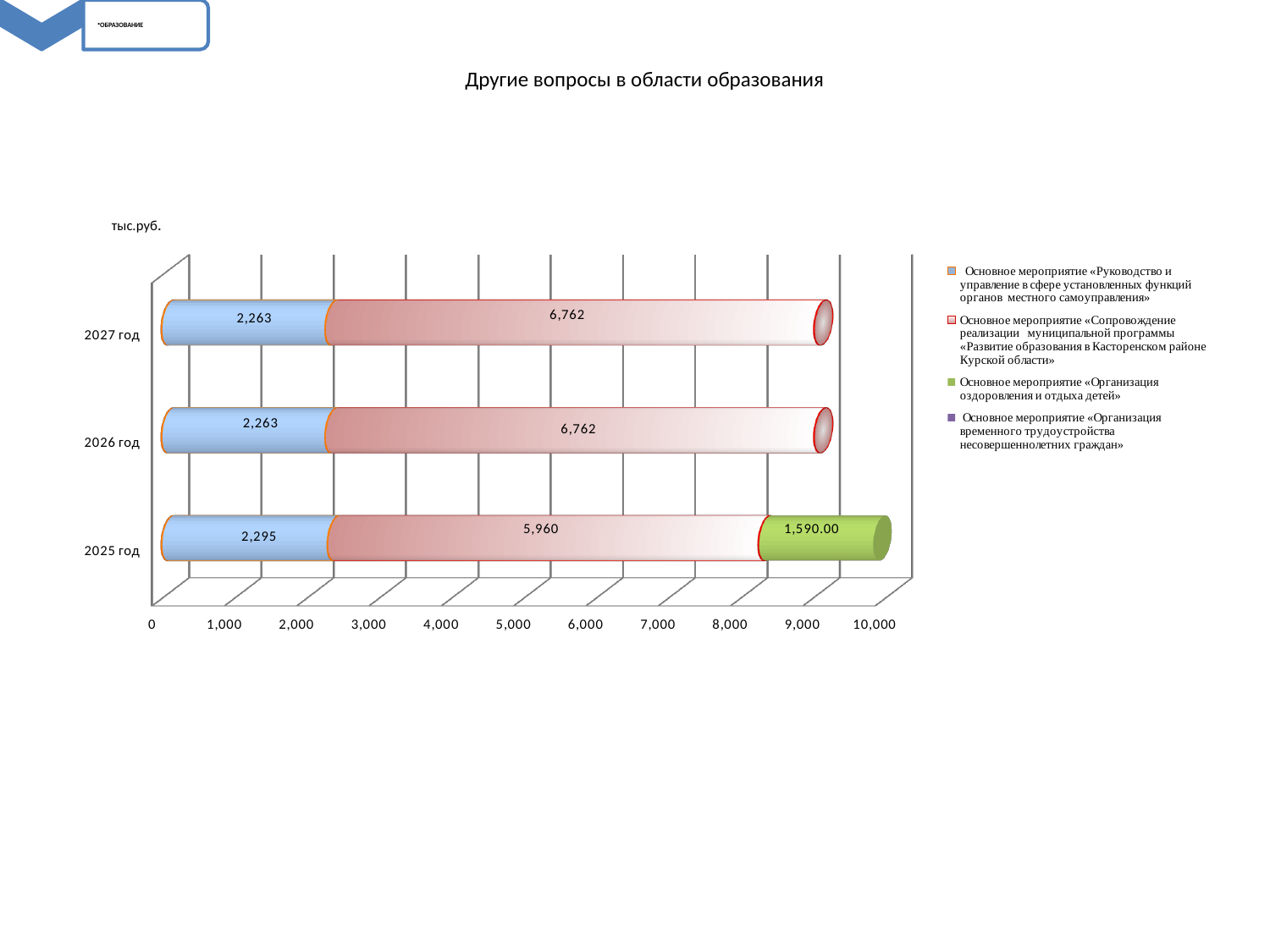

ОБРАЗОВАНИЕ
Другие вопросы в области образования
тыс.руб.

[unsupported chart]